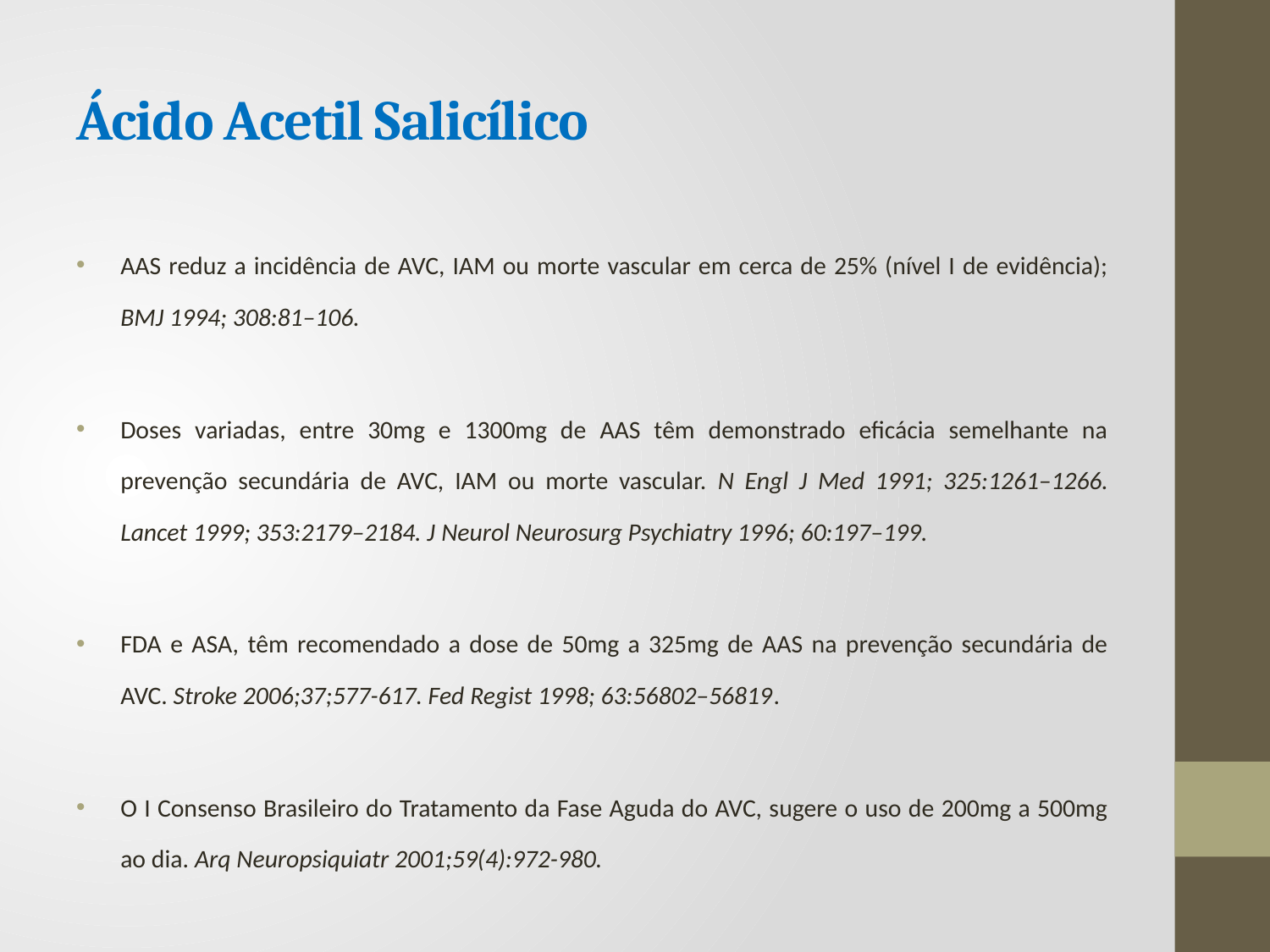

# Ácido Acetil Salicílico
AAS reduz a incidência de AVC, IAM ou morte vascular em cerca de 25% (nível I de evidência); BMJ 1994; 308:81–106.

Doses variadas, entre 30mg e 1300mg de AAS têm demonstrado eficácia semelhante na prevenção secundária de AVC, IAM ou morte vascular. N Engl J Med 1991; 325:1261–1266. Lancet 1999; 353:2179–2184. J Neurol Neurosurg Psychiatry 1996; 60:197–199.

FDA e ASA, têm recomendado a dose de 50mg a 325mg de AAS na prevenção secundária de AVC. Stroke 2006;37;577-617. Fed Regist 1998; 63:56802–56819.

O I Consenso Brasileiro do Tratamento da Fase Aguda do AVC, sugere o uso de 200mg a 500mg ao dia. Arq Neuropsiquiatr 2001;59(4):972-980.